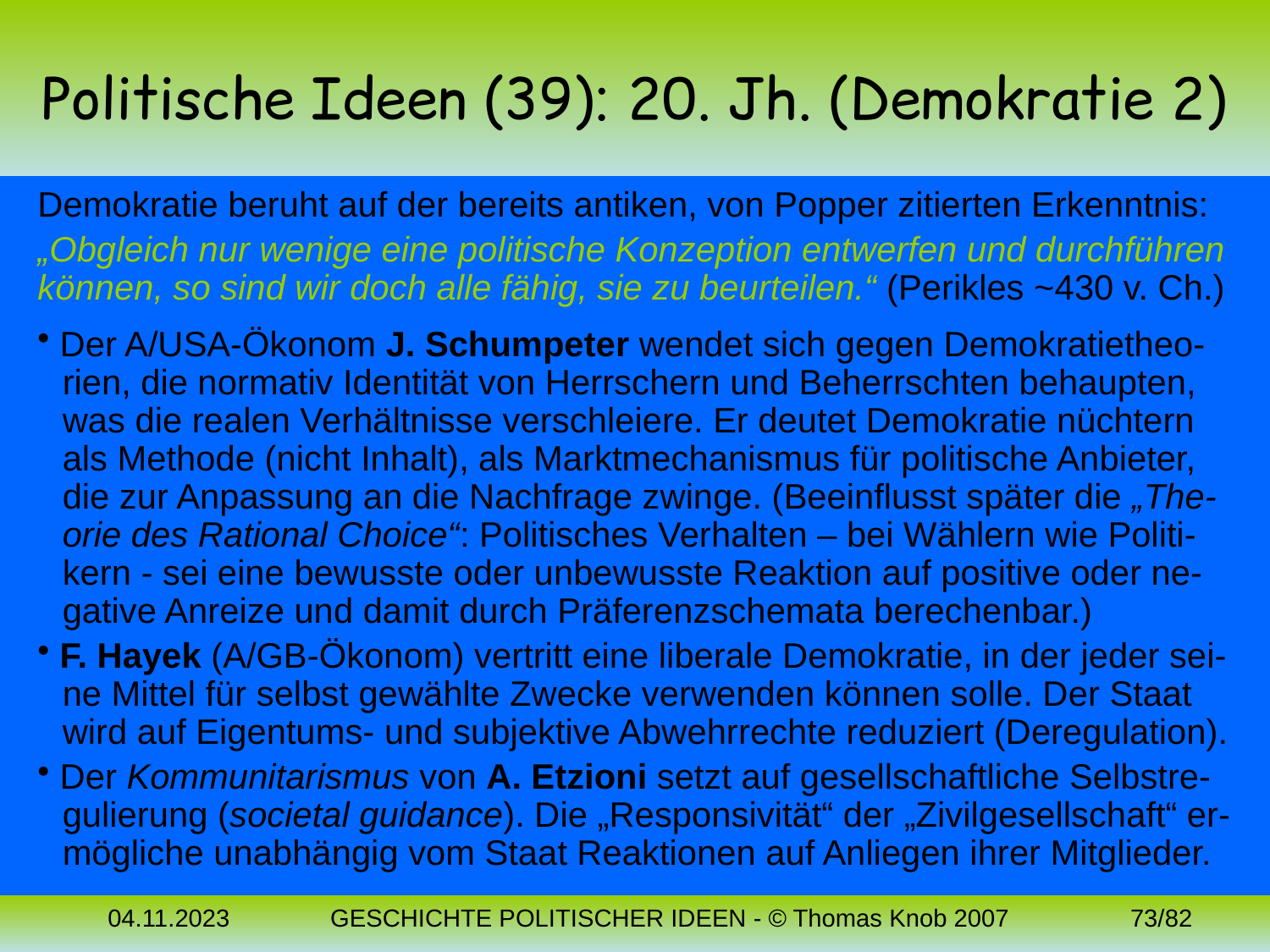

# Politische Ideen (39): 20. Jh. (Demokratie 2)
Demokratie beruht auf der bereits antiken, von Popper zitierten Erkenntnis:
„Obgleich nur wenige eine politische Konzeption entwerfen und durchführen können, so sind wir doch alle fähig, sie zu beurteilen.“ (Perikles ~430 v. Ch.)

 Der A/USA-Ökonom J. Schumpeter wendet sich gegen Demokratietheo-	rien, die normativ Identität von Herrschern und Beherrschten behaupten, 	was die realen Verhältnisse verschleiere. Er deutet Demokratie nüchtern 	als Methode (nicht Inhalt), als Marktmechanismus für politische Anbieter, 	die zur Anpassung an die Nachfrage zwinge. (Beeinflusst später die „The-	orie des Rational Choice“: Politisches Verhalten – bei Wählern wie Politi-	kern - sei eine bewusste oder unbewusste Reaktion auf positive oder ne-	gative Anreize und damit durch Präferenzschemata berechenbar.)
 F. Hayek (A/GB-Ökonom) vertritt eine liberale Demokratie, in der jeder sei-	ne Mittel für selbst gewählte Zwecke verwenden können solle. Der Staat 	wird auf Eigentums- und subjektive Abwehrrechte reduziert (Deregulation).
 Der Kommunitarismus von A. Etzioni setzt auf gesellschaftliche Selbstre-	gulierung (societal guidance). Die „Responsivität“ der „Zivilgesellschaft“ er-	mögliche unabhängig vom Staat Reaktionen auf Anliegen ihrer Mitglieder.
04.11.2023
GESCHICHTE POLITISCHER IDEEN - © Thomas Knob 2007
73/82